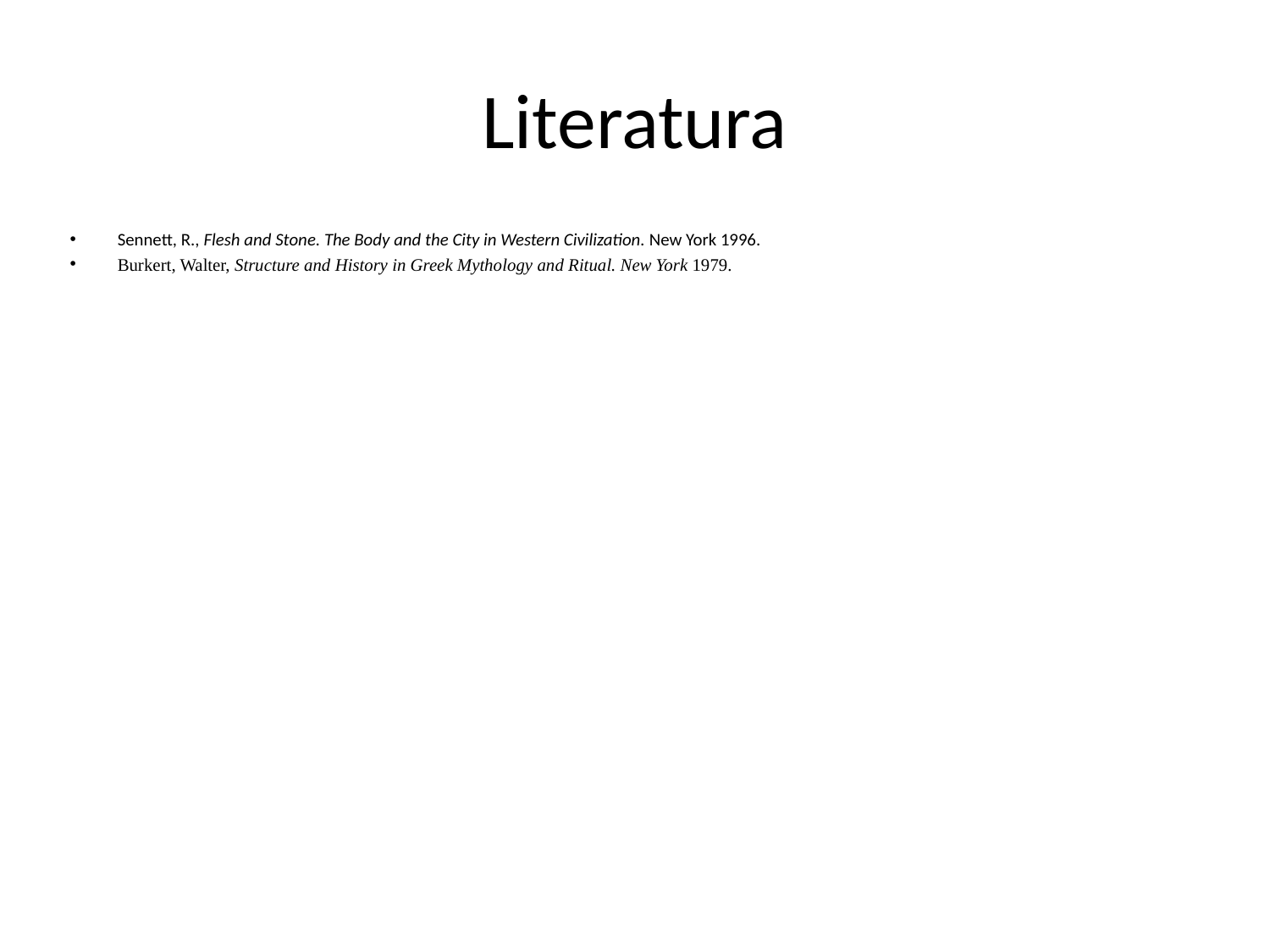

# Literatura
Sennett, R., Flesh and Stone. The Body and the City in Western Civilization. New York 1996.
Burkert, Walter, Structure and History in Greek Mythology and Ritual. New York 1979.